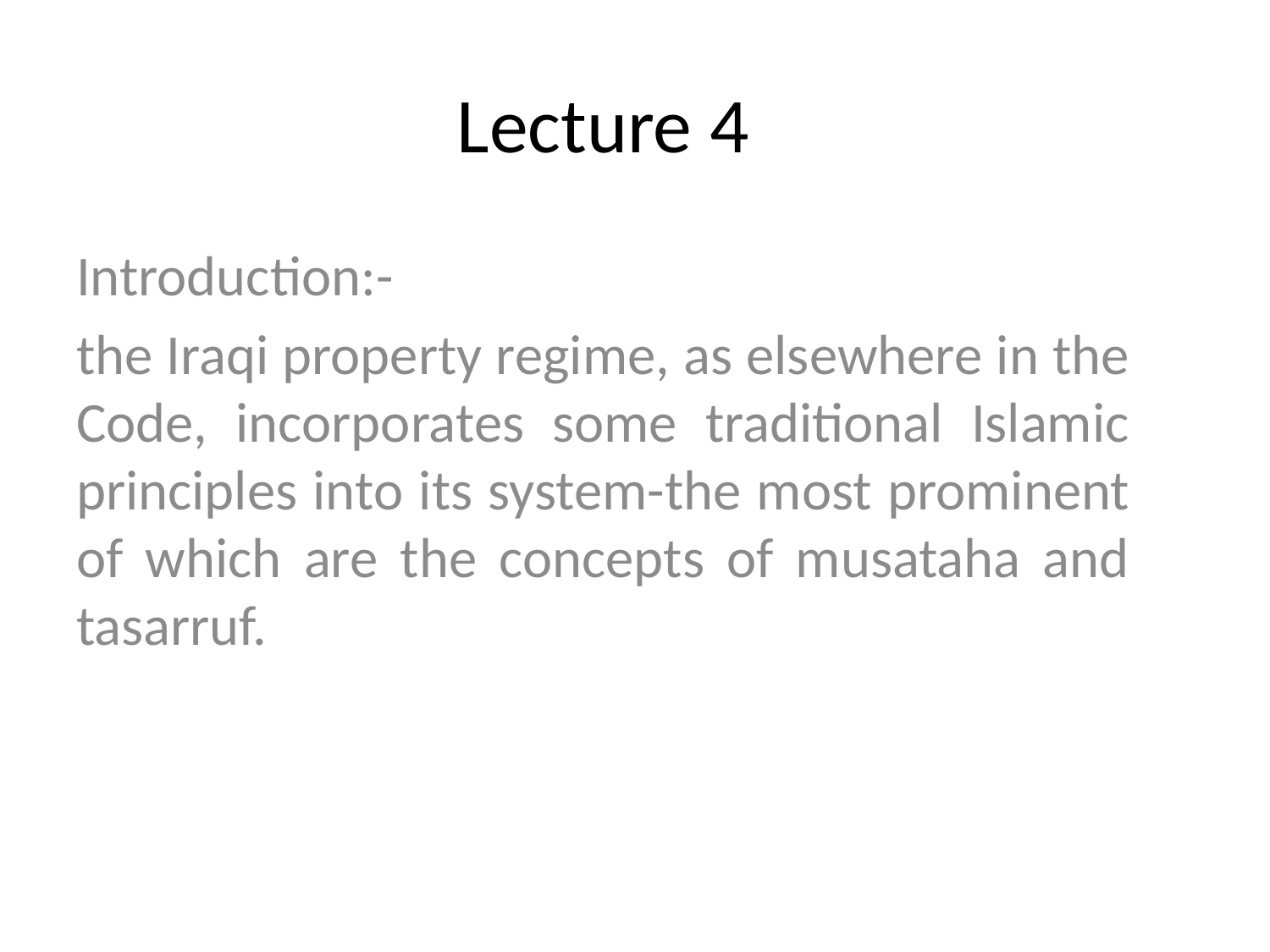

# Lecture 4
Introduction:-
the Iraqi property regime, as elsewhere in the Code, incorporates some traditional Islamic principles into its system-the most prominent of which are the concepts of musataha and tasarruf.